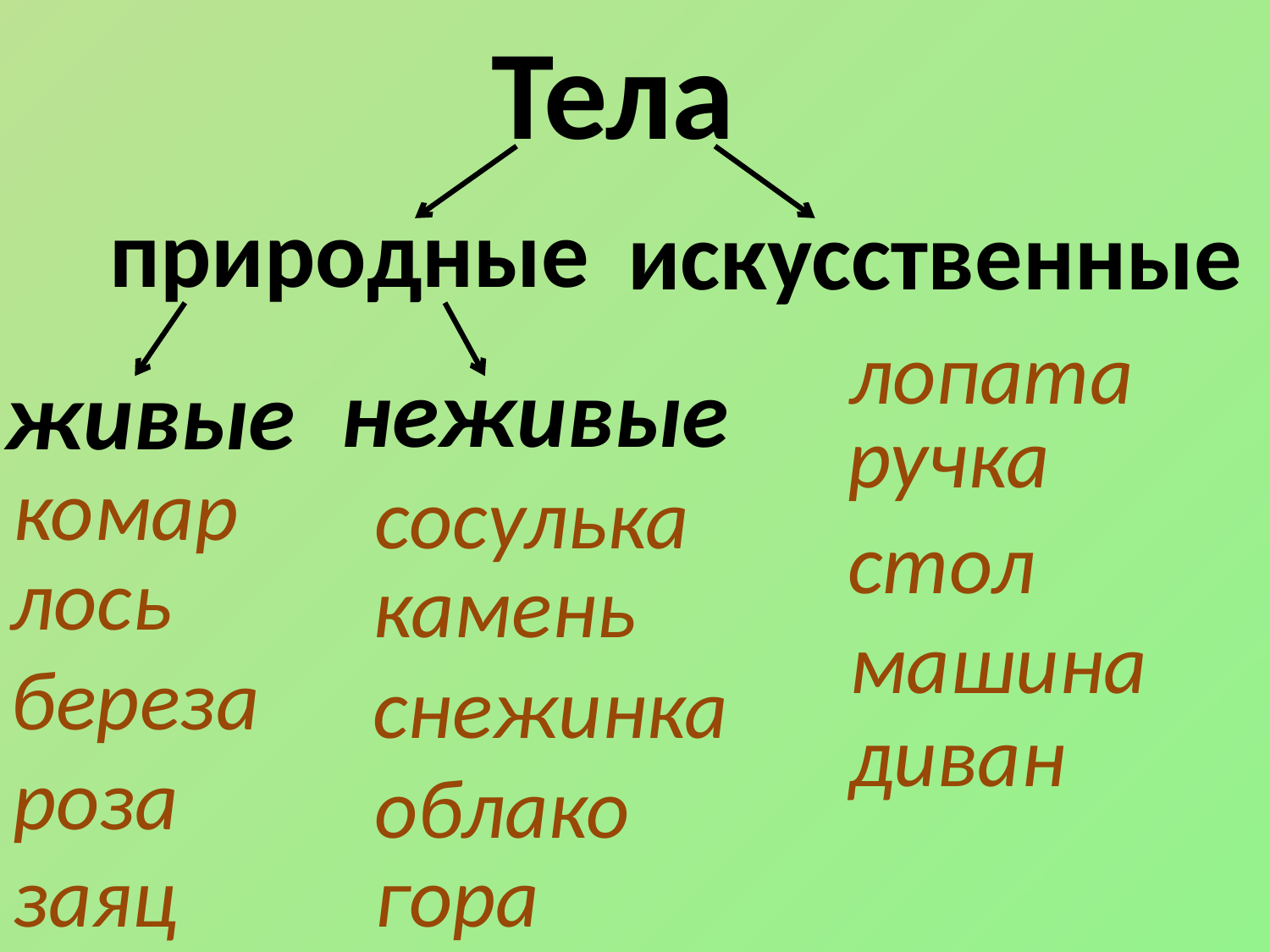

Тела
природные
искусственные
лопата
неживые
живые
ручка
комар
сосулька
стол
лось
камень
машина
береза
снежинка
диван
роза
облако
заяц
гора